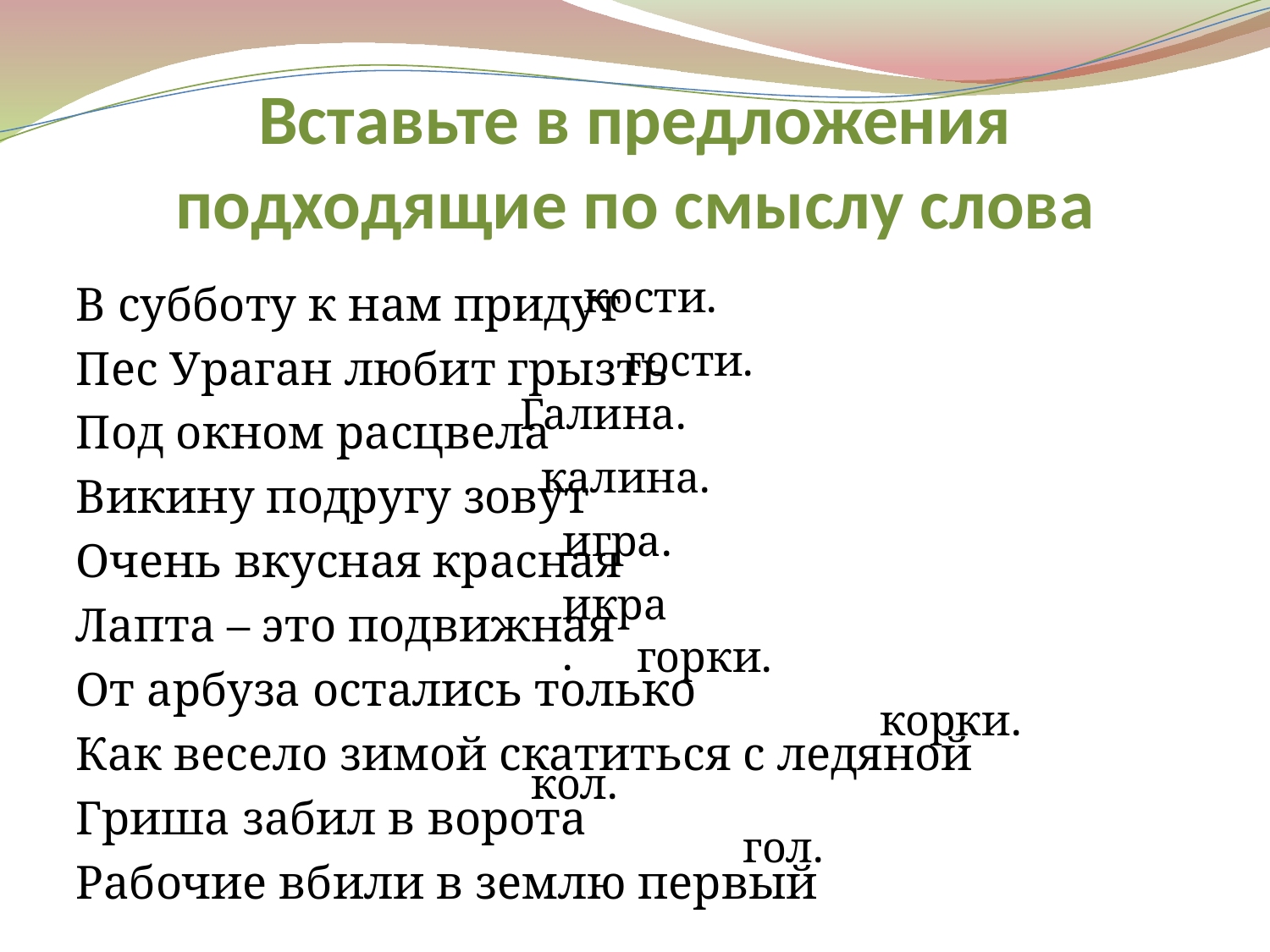

# Вставьте в предложения подходящие по смыслу слова

кости.
В субботу к нам придут
Пес Ураган любит грызть
Под окном расцвела
Викину подругу зовут
Очень вкусная красная
Лапта – это подвижная
От арбуза остались только
Как весело зимой скатиться с ледяной
Гриша забил в ворота
Рабочие вбили в землю первый

гости.
Галина.
калина.
игра.
икра.
горки.
корки.
кол.
гол.